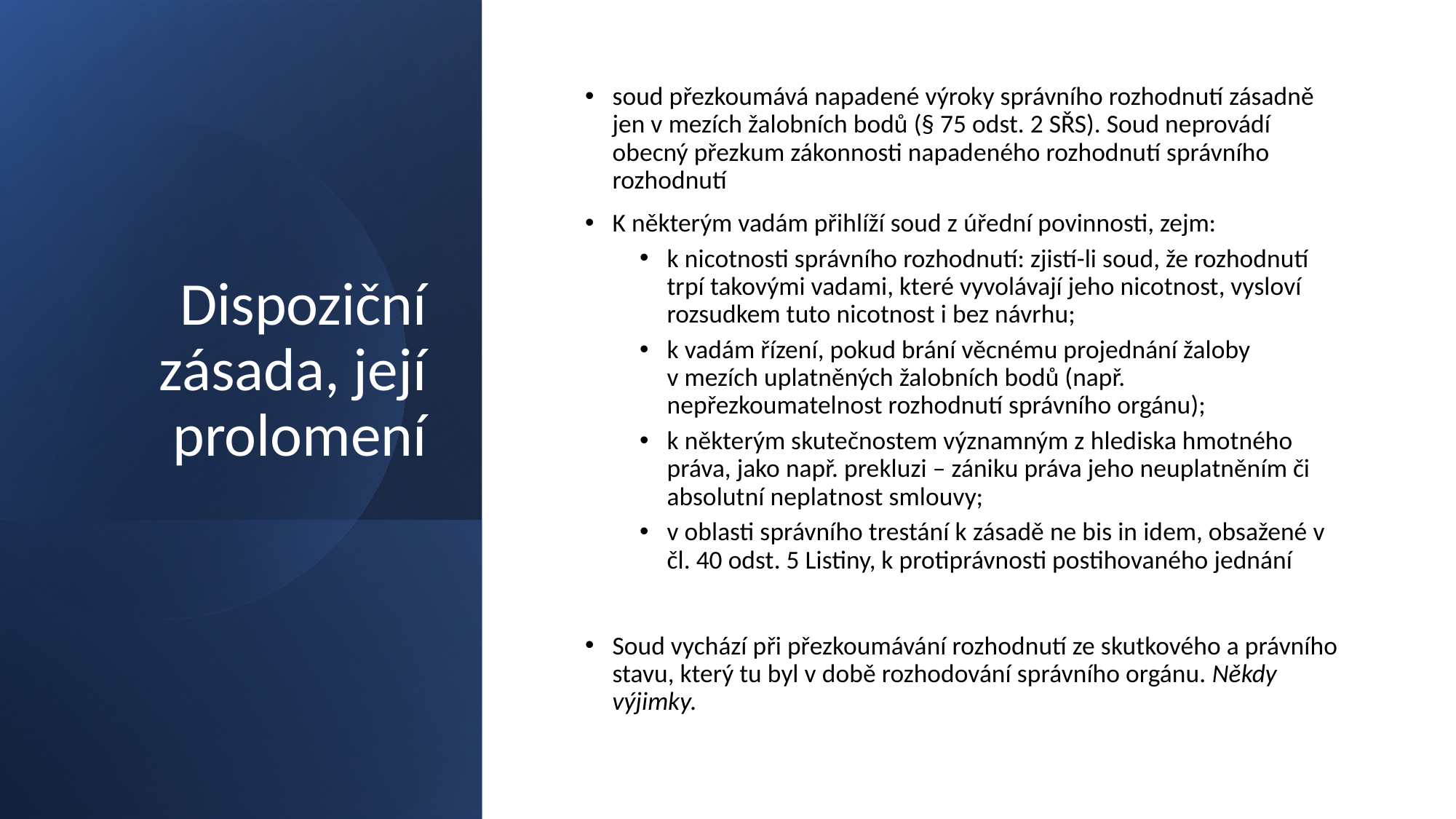

# Dispoziční zásada, její prolomení
soud přezkoumává napadené výroky správního rozhodnutí zásadně jen v mezích žalobních bodů (§ 75 odst. 2 SŘS). Soud neprovádí obecný přezkum zákonnosti napadeného rozhodnutí správního rozhodnutí
K některým vadám přihlíží soud z úřední povinnosti, zejm:
k nicotnosti správního rozhodnutí: zjistí-li soud, že rozhodnutí trpí takovými vadami, které vyvolávají jeho nicotnost, vysloví rozsudkem tuto nicotnost i bez návrhu;
k vadám řízení, pokud brání věcnému projednání žaloby v mezích uplatněných žalobních bodů (např. nepřezkoumatelnost rozhodnutí správního orgánu);
k některým skutečnostem významným z hlediska hmotného práva, jako např. prekluzi – zániku práva jeho neuplatněním či absolutní neplatnost smlouvy;
v oblasti správního trestání k zásadě ne bis in idem, obsažené v čl. 40 odst. 5 Listiny, k protiprávnosti postihovaného jednání

Soud vychází při přezkoumávání rozhodnutí ze skutkového a právního stavu, který tu byl v době rozhodování správního orgánu. Někdy výjimky.